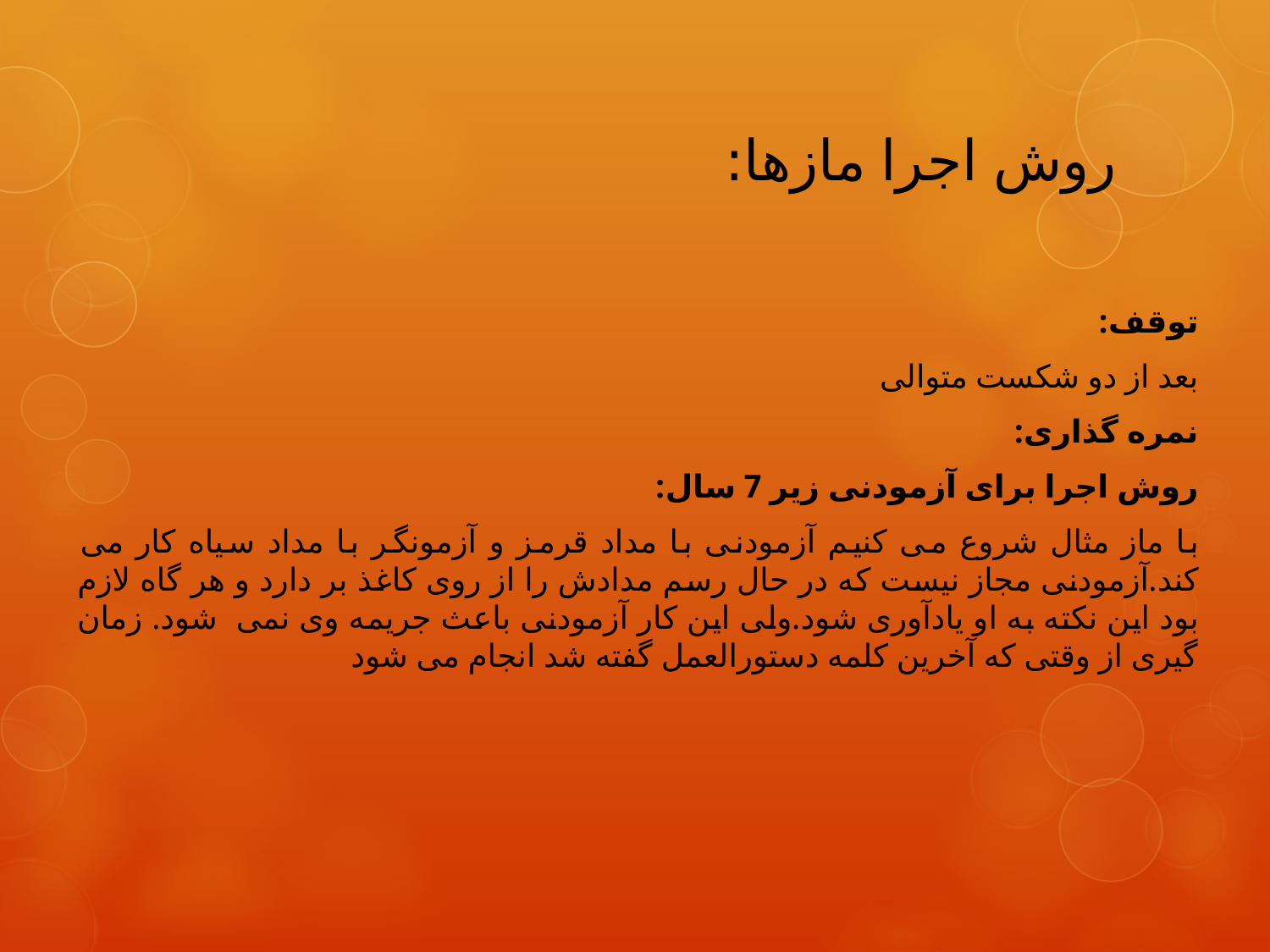

# :روش اجرا مازها
توقف:
بعد از دو شکست متوالی
نمره گذاری:
روش اجرا برای آزمودنی زیر 7 سال:
با ماز مثال شروع می کنیم آزمودنی با مداد قرمز و آزمونگر با مداد سیاه کار می کند.آزمودنی مجاز نیست که در حال رسم مدادش را از روی کاغذ بر دارد و هر گاه لازم بود این نکته به او یادآوری شود.ولی این کار آزمودنی باعث جریمه وی نمی  شود. زمان گیری از وقتی که آخرین کلمه دستورالعمل گفته شد انجام می شود